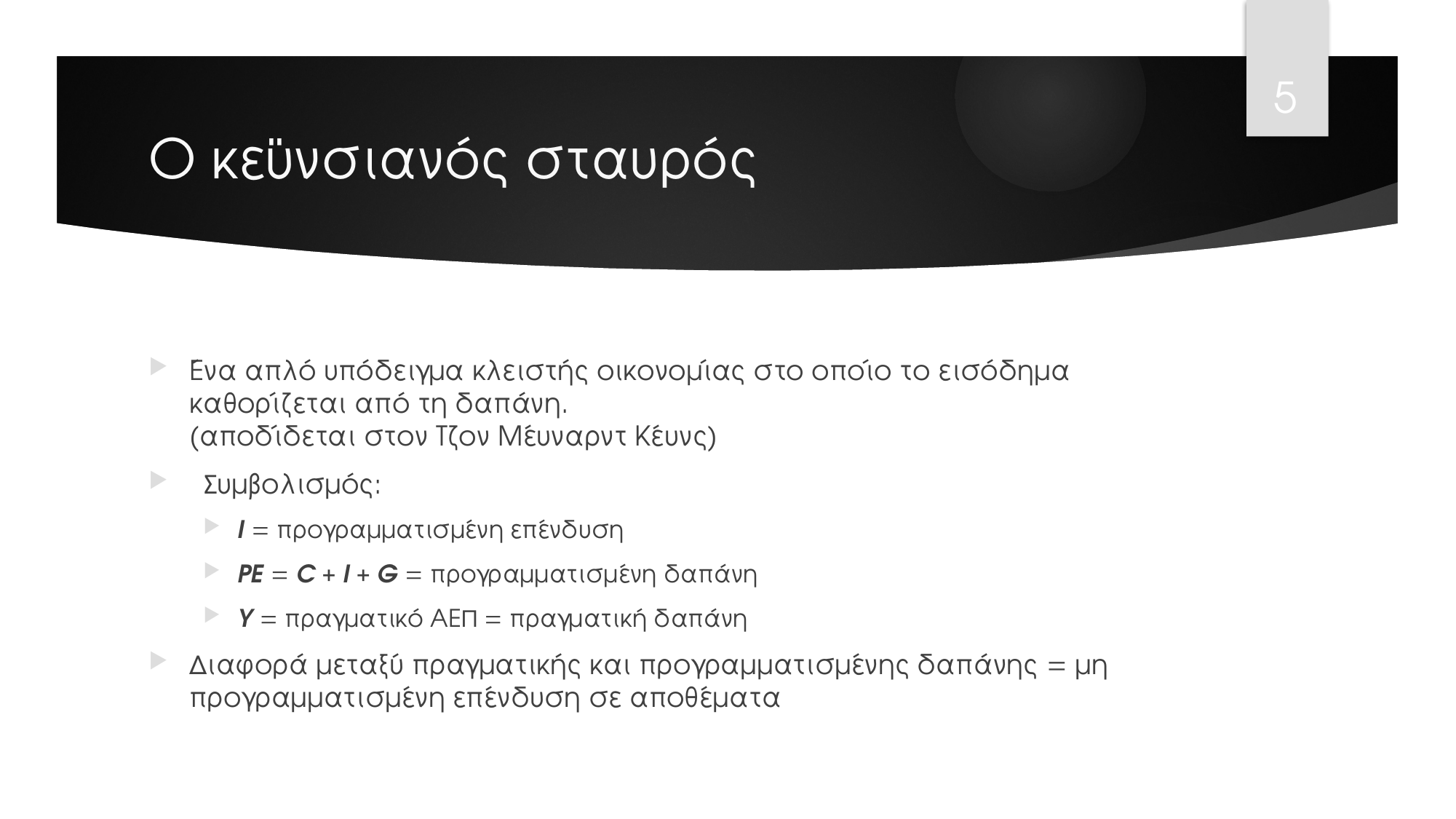

5
# Ο κεϋνσιανός σταυρός
Ένα απλό υπόδειγμα κλειστής οικονομίας στο οποίο το εισόδημα καθορίζεται από τη δαπάνη.
(αποδίδεται στον Τζον Μέυναρντ Κέυνς)
  Συμβολισμός:
I = προγραμματισμένη επένδυση
PE = C + I + G = προγραμματισμένη δαπάνη
Y = πραγματικό ΑΕΠ = πραγματική δαπάνη
Διαφορά μεταξύ πραγματικής και προγραμματισμένης δαπάνης = μη προγραμματισμένη επένδυση σε αποθέματα